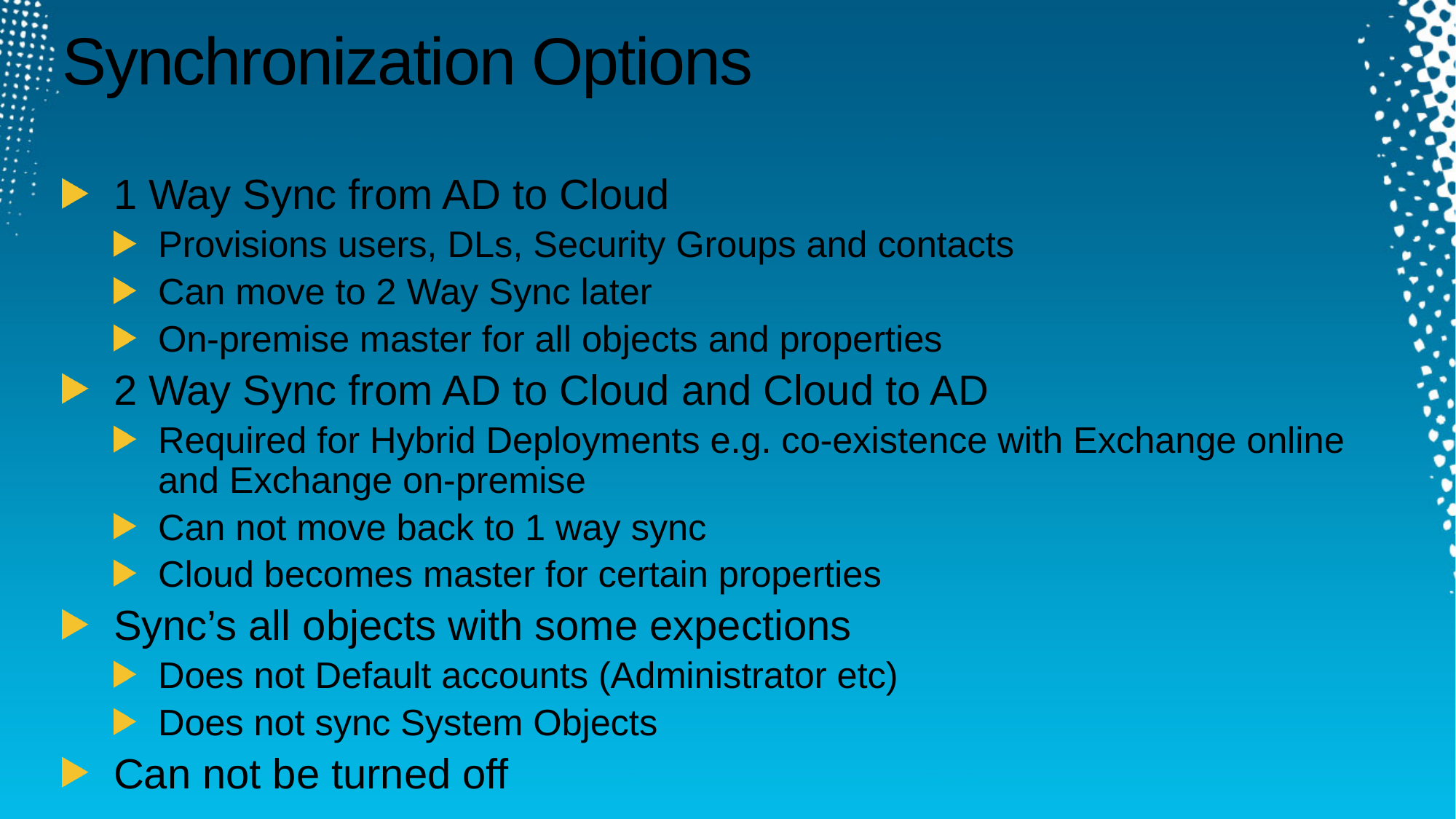

# Synchronization Options
1 Way Sync from AD to Cloud
Provisions users, DLs, Security Groups and contacts
Can move to 2 Way Sync later
On-premise master for all objects and properties
2 Way Sync from AD to Cloud and Cloud to AD
Required for Hybrid Deployments e.g. co-existence with Exchange online and Exchange on-premise
Can not move back to 1 way sync
Cloud becomes master for certain properties
Sync’s all objects with some expections
Does not Default accounts (Administrator etc)
Does not sync System Objects
Can not be turned off